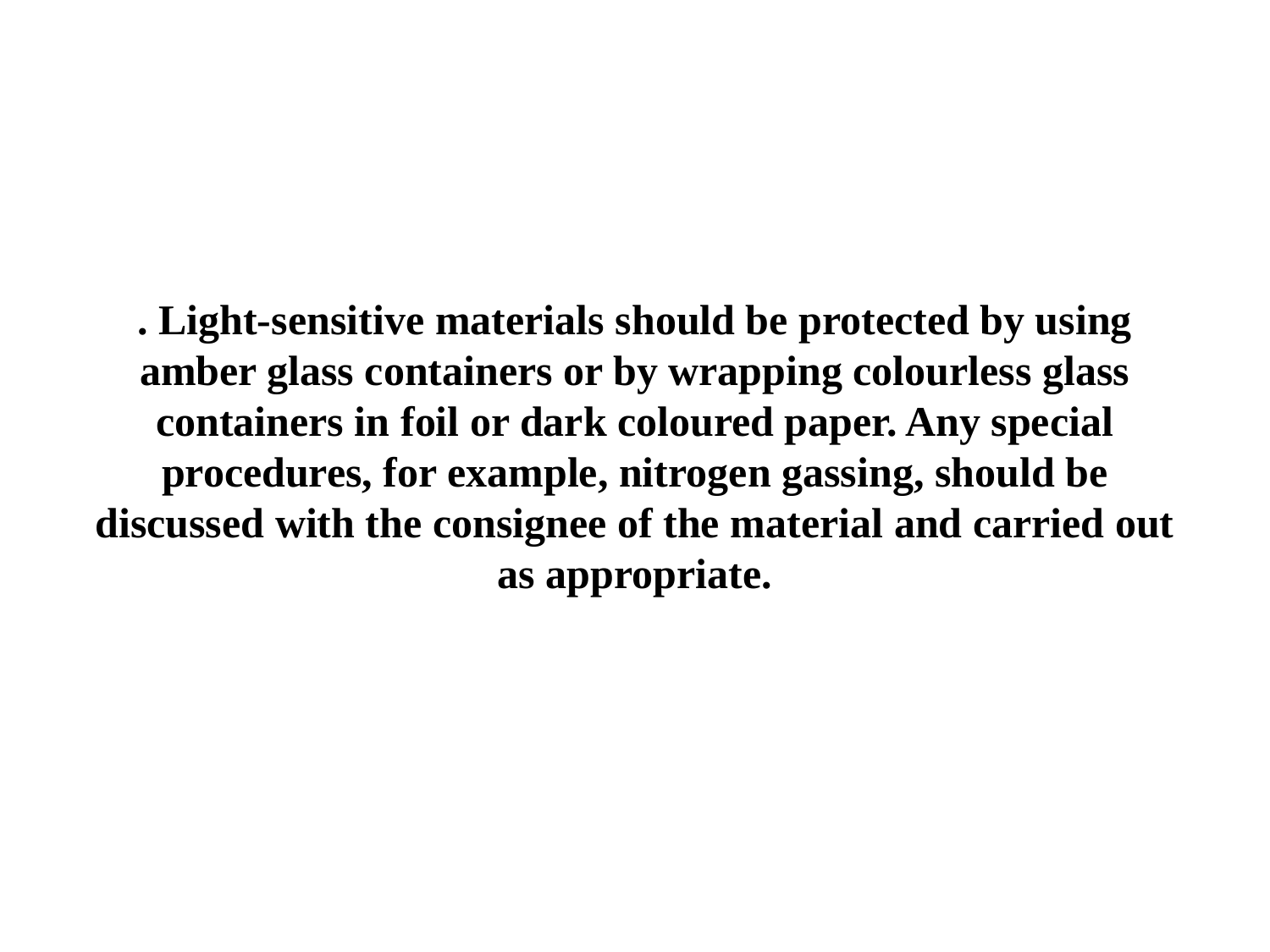

# . Light-sensitive materials should be protected by using amber glass containers or by wrapping colourless glass containers in foil or dark coloured paper. Any special procedures, for example, nitrogen gassing, should be discussed with the consignee of the material and carried out as appropriate.